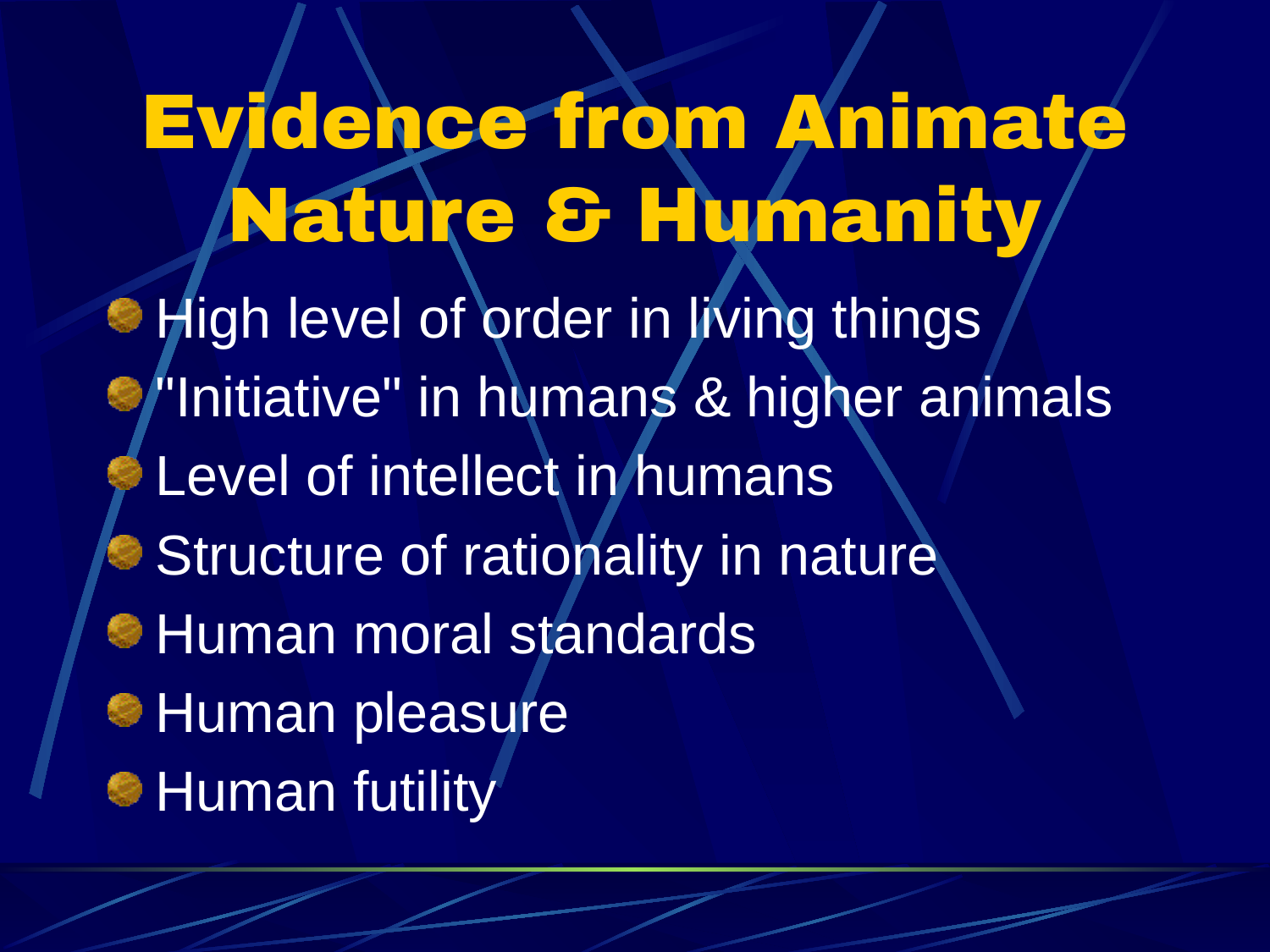

# Evidence from Animate Nature & Humanity
High level of order in living things
"Initiative" in humans & higher animals
Level of intellect in humans
Structure of rationality in nature
Human moral standards
Human pleasure
Human futility